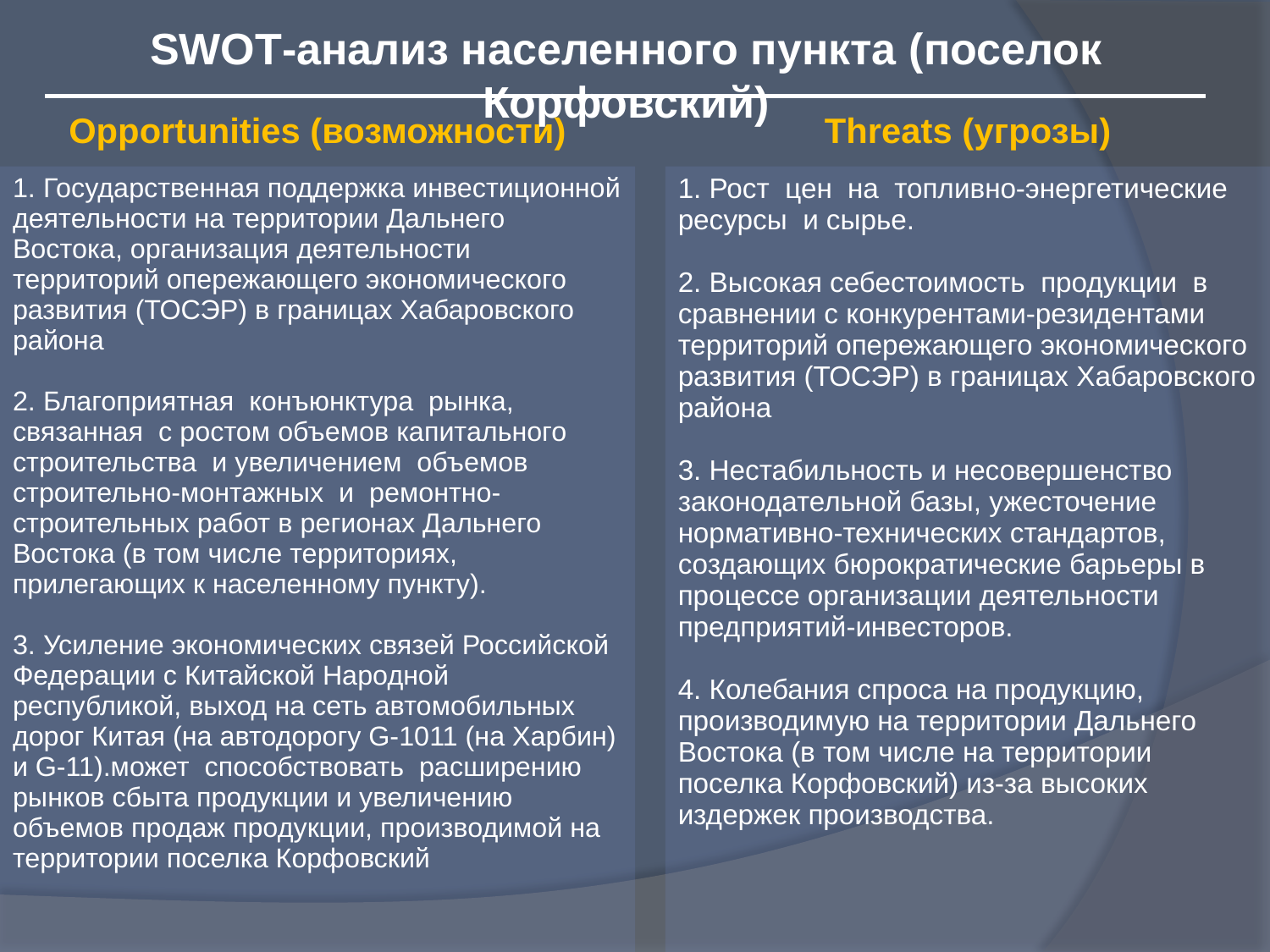

SWOT-анализ населенного пункта (поселок Корфовский)

| Opportunities (возможности) |  | Threats (угрозы) |
| --- | --- | --- |
| 1. Государственная поддержка инвестиционной деятельности на территории Дальнего Востока, организация деятельности территорий опережающего экономического развития (ТОСЭР) в границах Хабаровского района 2. Благоприятная конъюнктура рынка, связанная с ростом объемов капитального строительства и увеличением объемов строительно-монтажных и ремонтно-строительных работ в регионах Дальнего Востока (в том числе территориях, прилегающих к населенному пункту). 3. Усиление экономических связей Российской Федерации с Китайской Народной республикой, выход на сеть автомобильных дорог Китая (на автодорогу G-1011 (на Харбин) и G-11).может способствовать расширению рынков сбыта продукции и увеличению объемов продаж продукции, производимой на территории поселка Корфовский |  | 1. Рост цен на топливно-энергетические ресурсы и сырье. 2. Высокая себестоимость продукции в сравнении с конкурентами-резидентами территорий опережающего экономического развития (ТОСЭР) в границах Хабаровского района 3. Нестабильность и несовершенство законодательной базы, ужесточение нормативно-технических стандартов, создающих бюрократические барьеры в процессе организации деятельности предприятий-инвесторов. 4. Колебания спроса на продукцию, производимую на территории Дальнего Востока (в том числе на территории поселка Корфовский) из-за высоких издержек производства. |